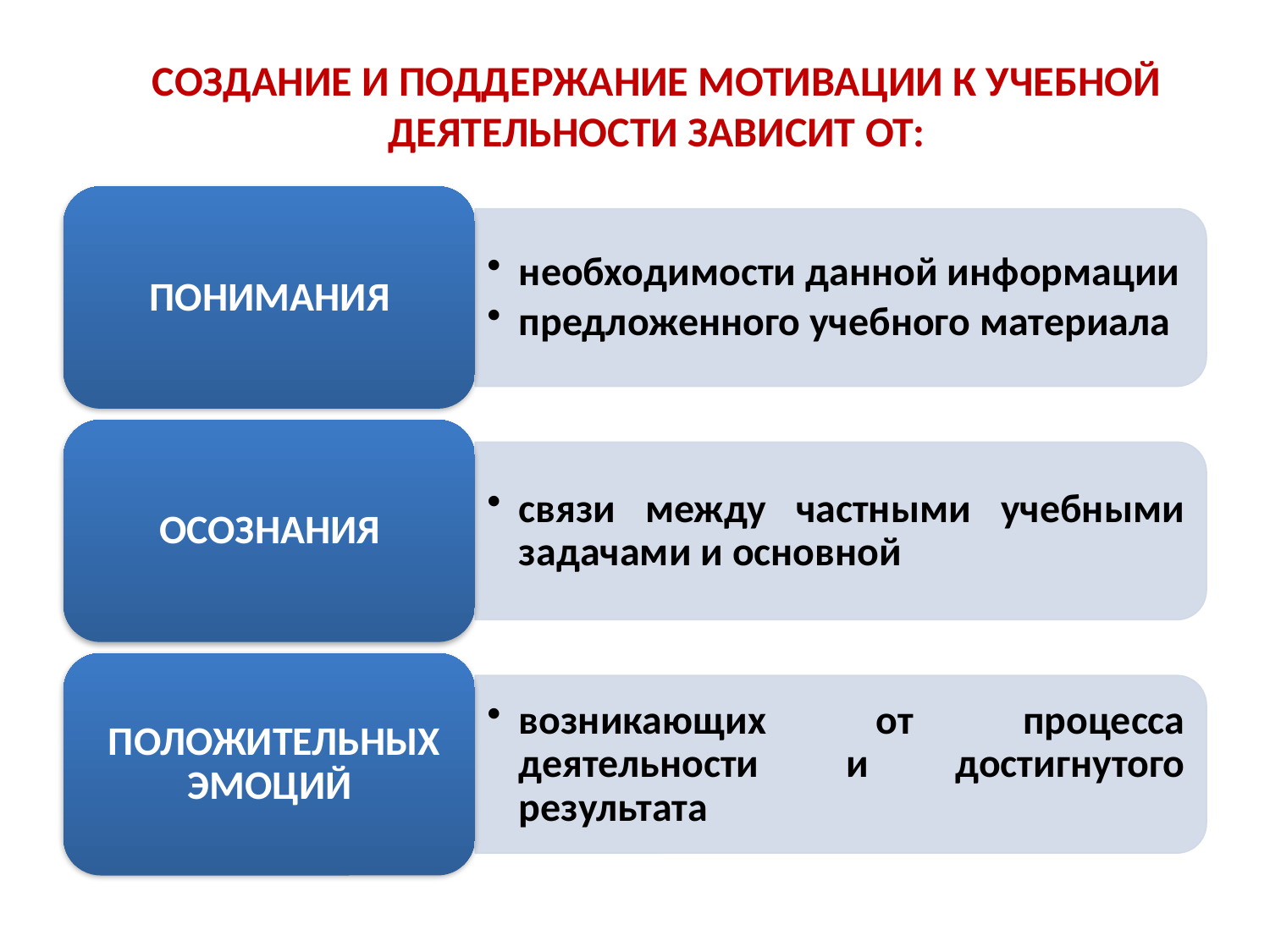

# СОЗДАНИЕ И ПОДДЕРЖАНИЕ МОТИВАЦИИ К УЧЕБНОЙ ДЕЯТЕЛЬНОСТИ ЗАВИСИТ ОТ:
необходимости данной информации
предложенного учебного материала
ПОНИМАНИЯ
связи между частными учебными задачами и основной
ОСОЗНАНИЯ
возникающих от процесса деятельности и достигнутого результата
ПОЛОЖИТЕЛЬНЫХ ЭМОЦИЙ